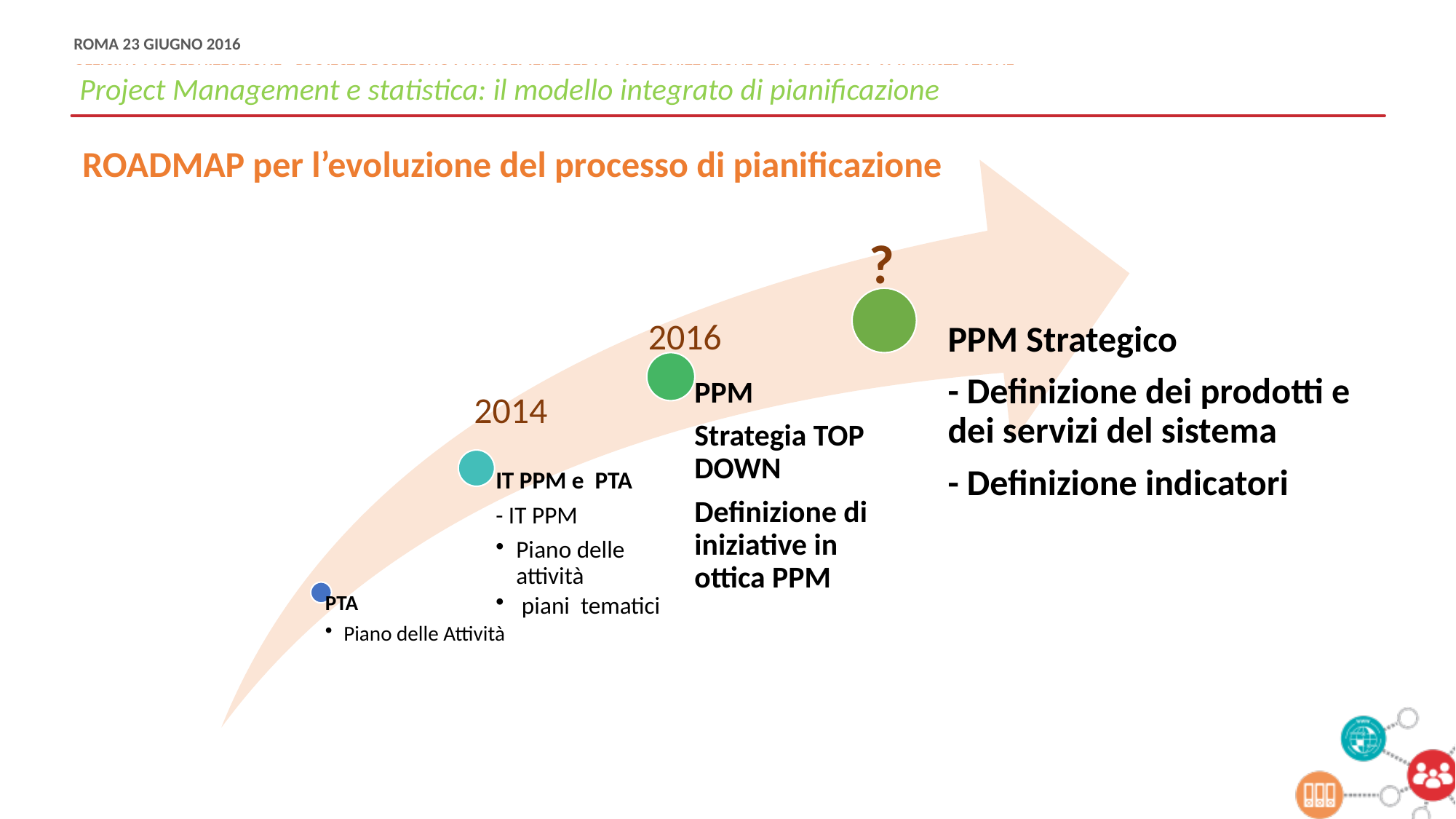

Project Management e statistica: il modello integrato di pianificazione
ROADMAP per l’evoluzione del processo di pianificazione
PTA
 Piano delle Attività
IT PPM e  PTA
- IT PPM
Piano delle attività
 piani  tematici
PPM
Strategia TOP DOWN
Definizione di iniziative in ottica PPM

PPM Strategico
- Definizione dei prodotti e dei servizi del sistema
- Definizione indicatori

?
2016
2014